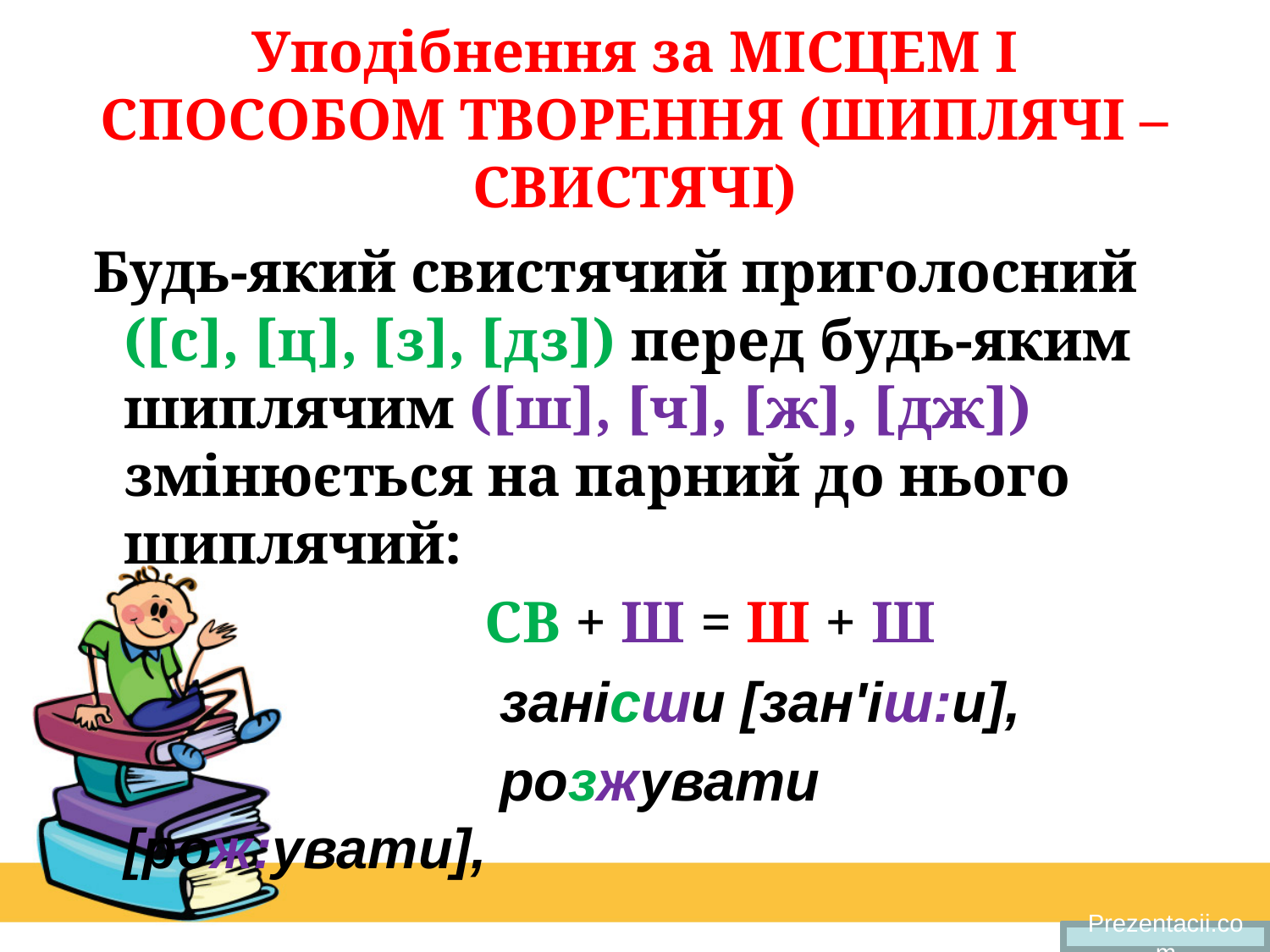

# Уподібнення за МІСЦЕМ І СПОСОБОМ ТВОРЕННЯ (ШИПЛЯЧІ – СВИСТЯЧІ)
 Будь-який свистячий приголосний  ([с], [ц], [з], [дз]) перед будь-яким шиплячим ([ш], [ч], [ж], [дж]) змінюється на парний до нього  шиплячий:
                            СВ + Ш = Ш + Ш
                             занісши [зан'іш:и],
                             розжувати [рож:увати],
Prezentacii.com